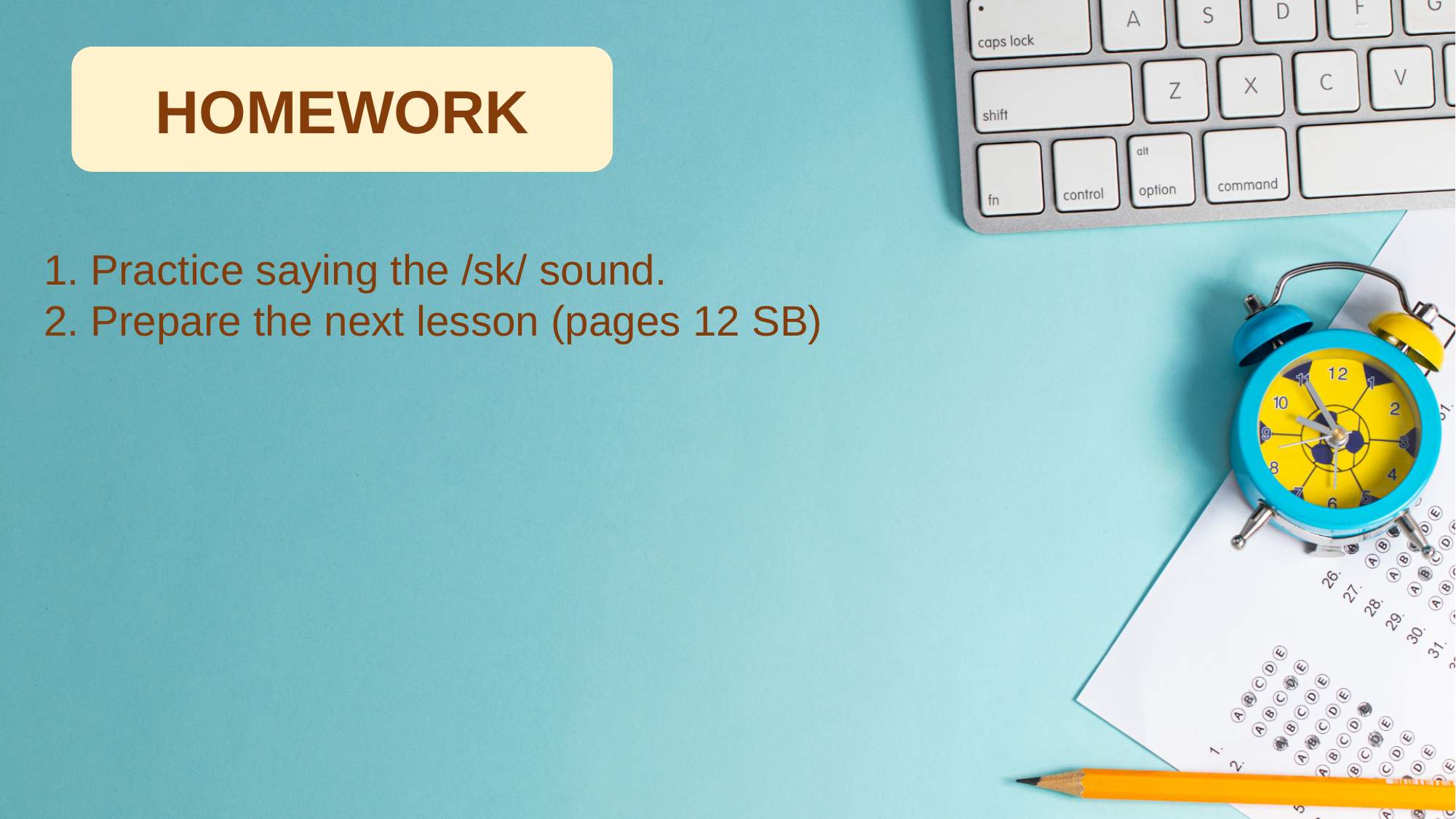

HOMEWORK
1. Practice saying the /sk/ sound.
2. Prepare the next lesson (pages 12 SB)